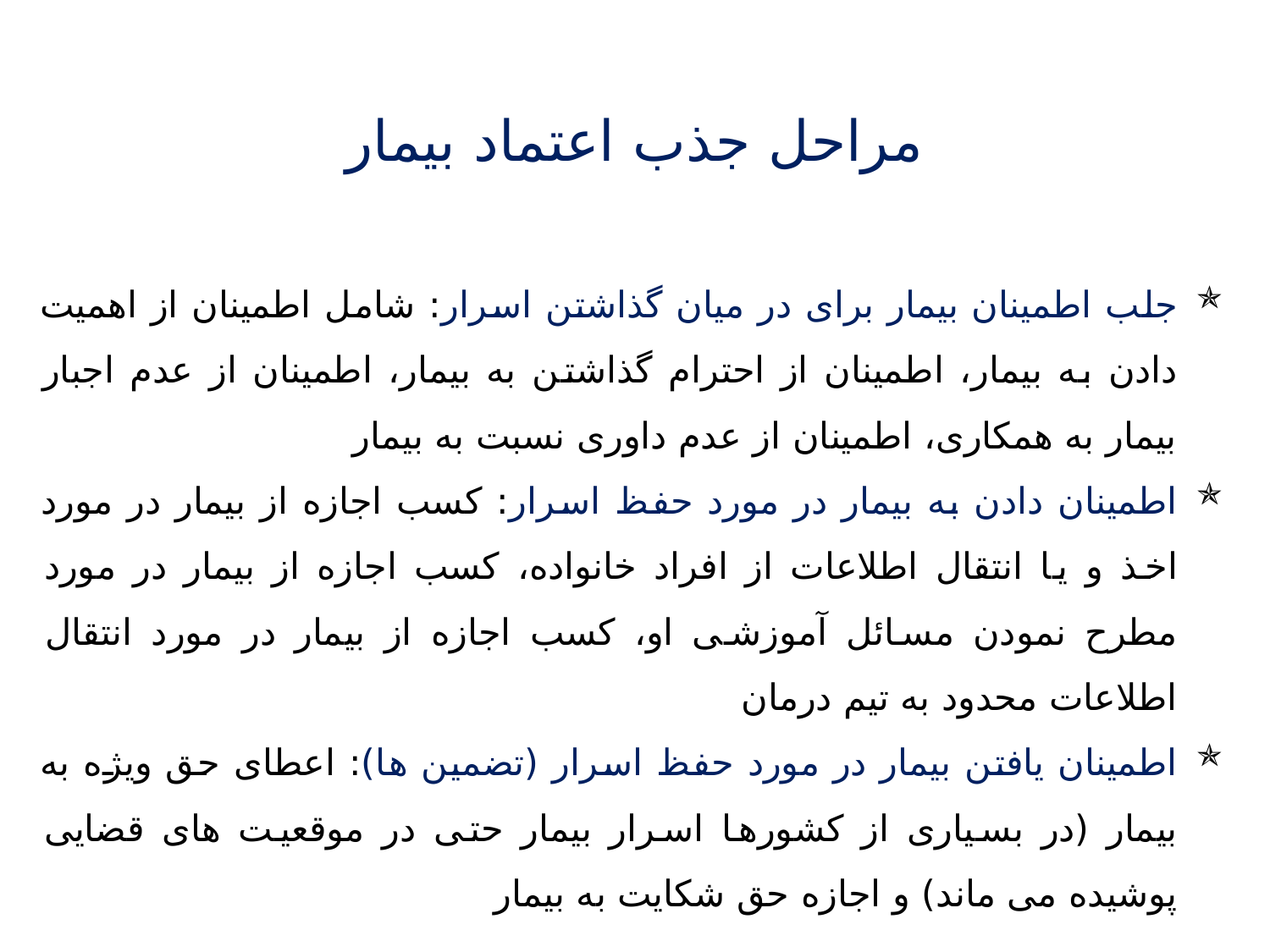

# مراحل جذب اعتماد بیمار
جلب اطمینان بیمار برای در میان گذاشتن اسرار: شامل اطمینان از اهمیت دادن به بیمار، اطمینان از احترام گذاشتن به بیمار، اطمینان از عدم اجبار بیمار به همکاری، اطمینان از عدم داوری نسبت به بیمار
اطمینان دادن به بیمار در مورد حفظ اسرار: کسب اجازه از بیمار در مورد اخذ و یا انتقال اطلاعات از افراد خانواده، کسب اجازه از بیمار در مورد مطرح نمودن مسائل آموزشی او، کسب اجازه از بیمار در مورد انتقال اطلاعات محدود به تیم درمان
اطمینان یافتن بیمار در مورد حفظ اسرار (تضمين ها): اعطای حق ویژه به بیمار (در بسیاری از کشورها اسرار بیمار حتی در موقعیت های قضایی پوشیده می ماند) و اجازه حق شکایت به بیمار